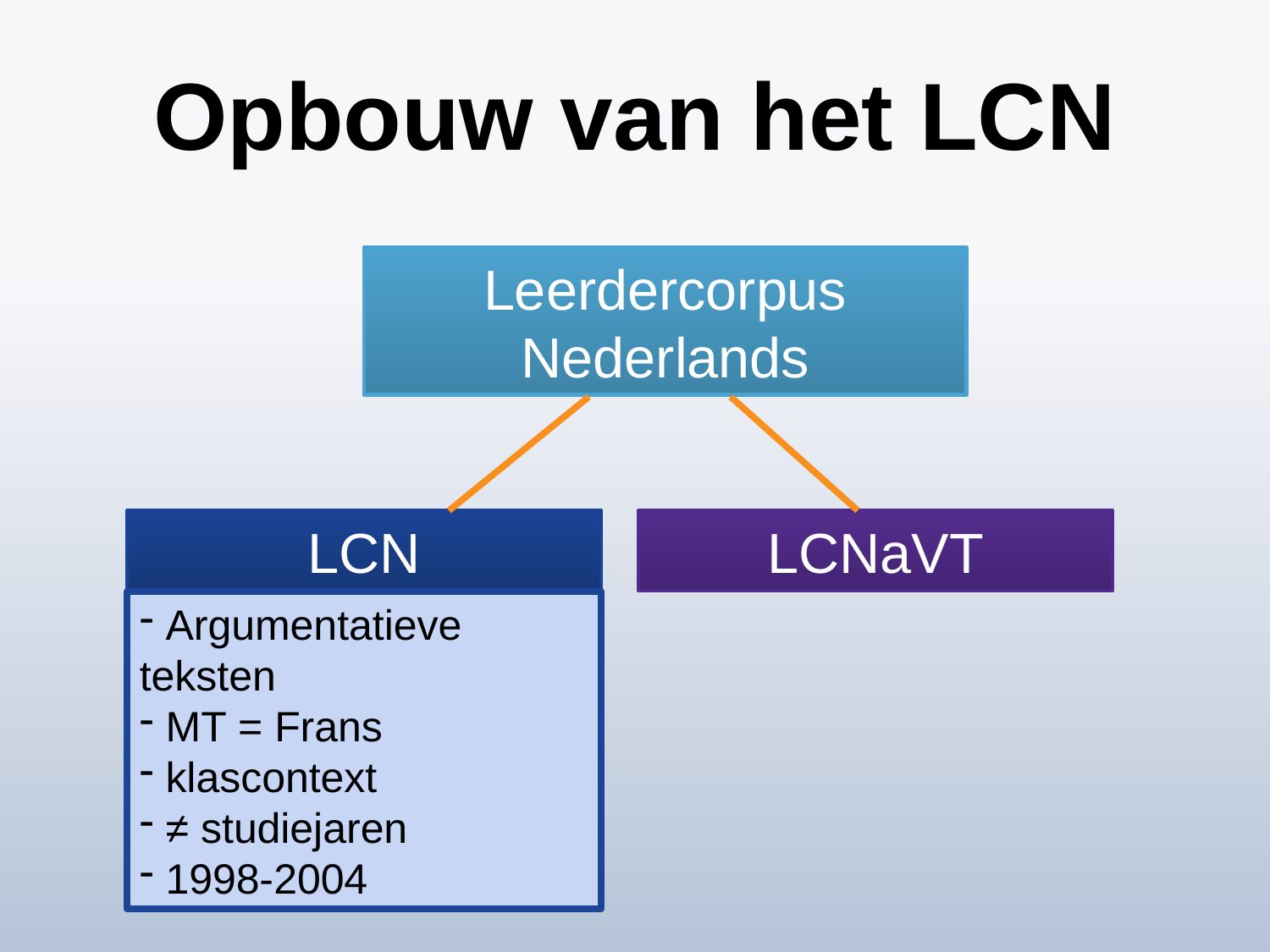

# Opbouw van het LCN
Leerdercorpus Nederlands
LCN
LCNaVT
 Argumentatieve teksten
 MT = Frans
 klascontext
 ≠ studiejaren
 1998-2004